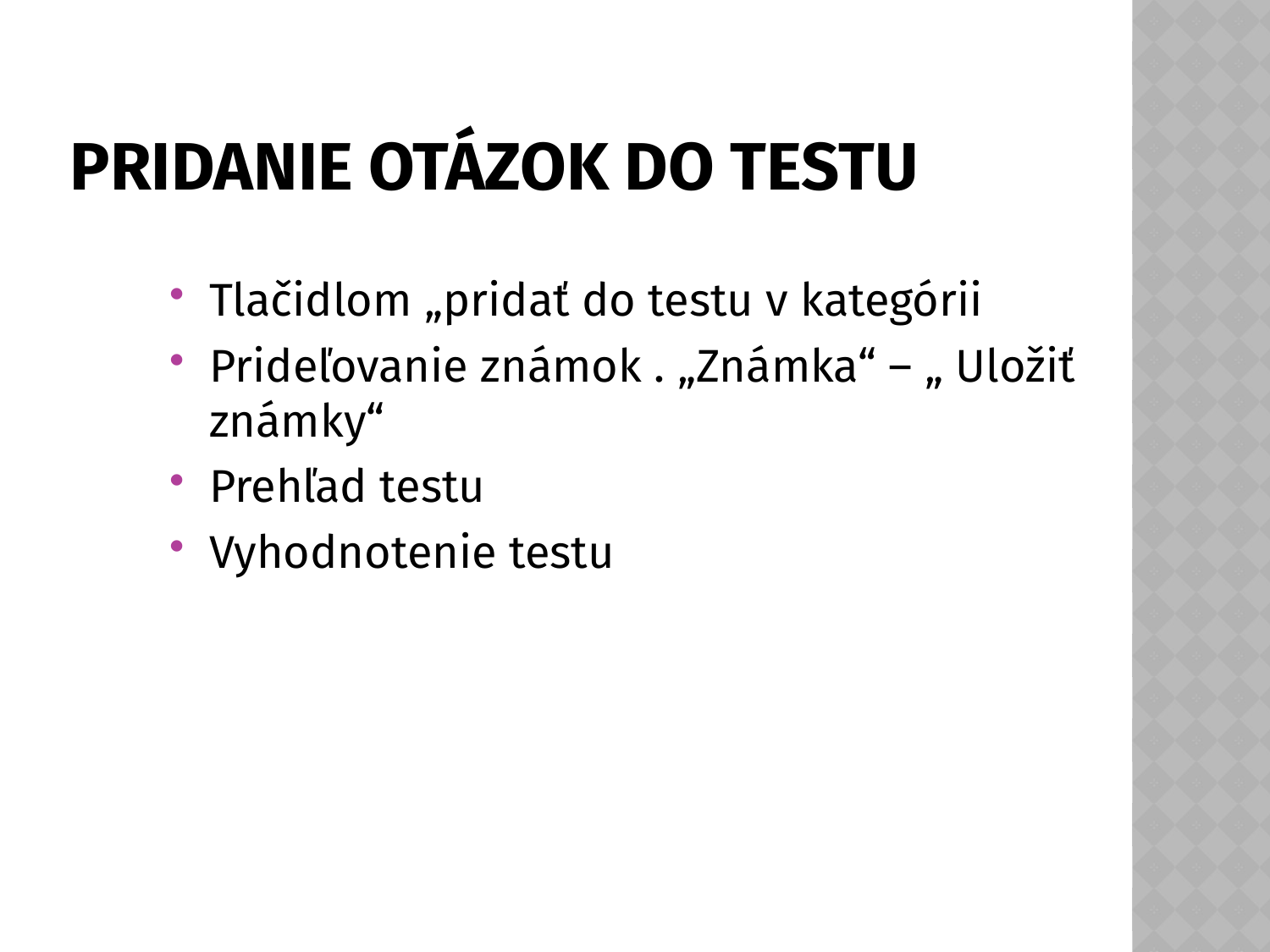

# Pridanie otázok do testu
Tlačidlom „pridať do testu v kategórii
Prideľovanie známok . „Známka“ – „ Uložiť známky“
Prehľad testu
Vyhodnotenie testu